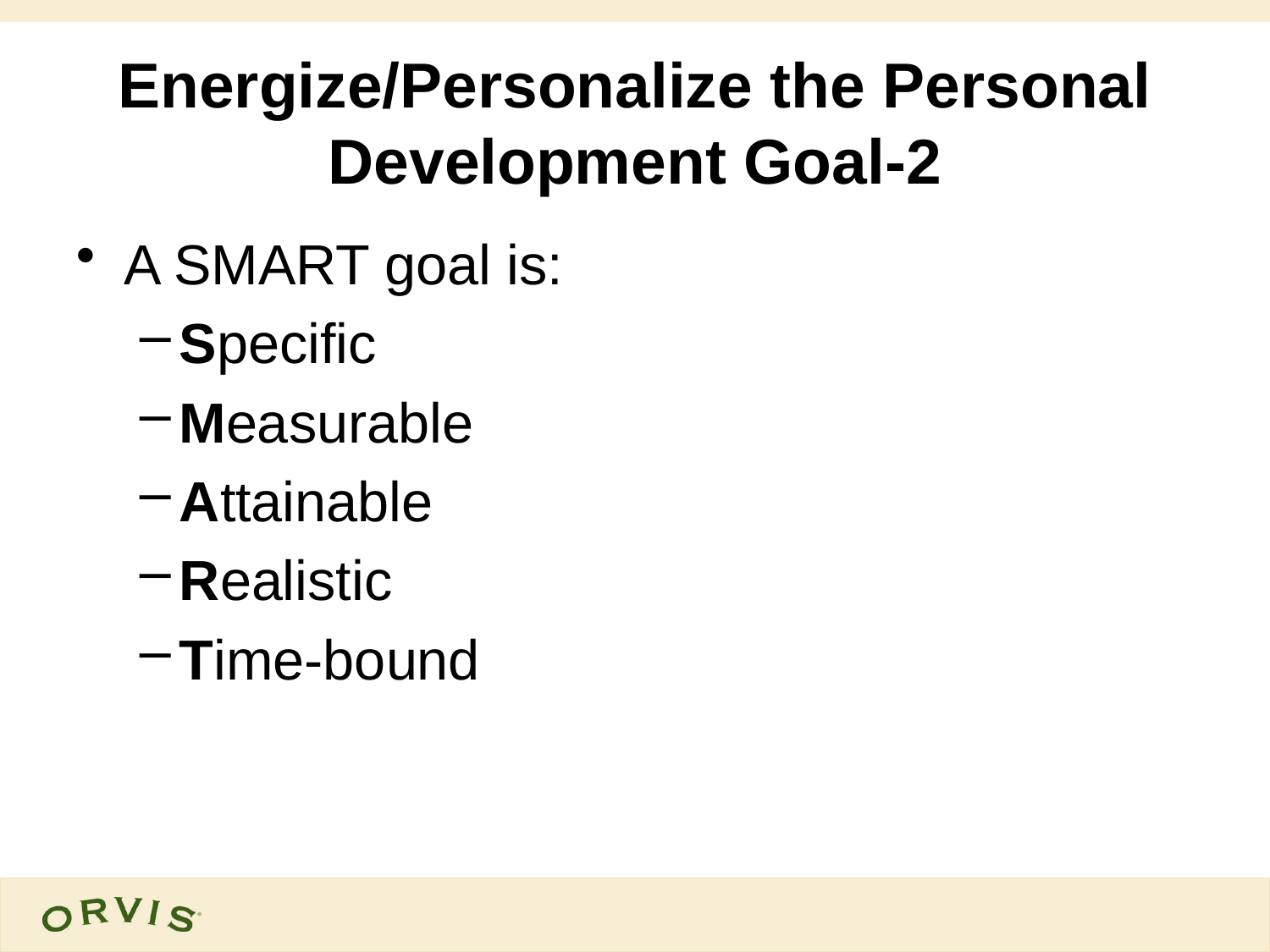

# Energize/Personalize the Personal Development Goal-2
A SMART goal is:
Specific
Measurable
Attainable
Realistic
Time-bound